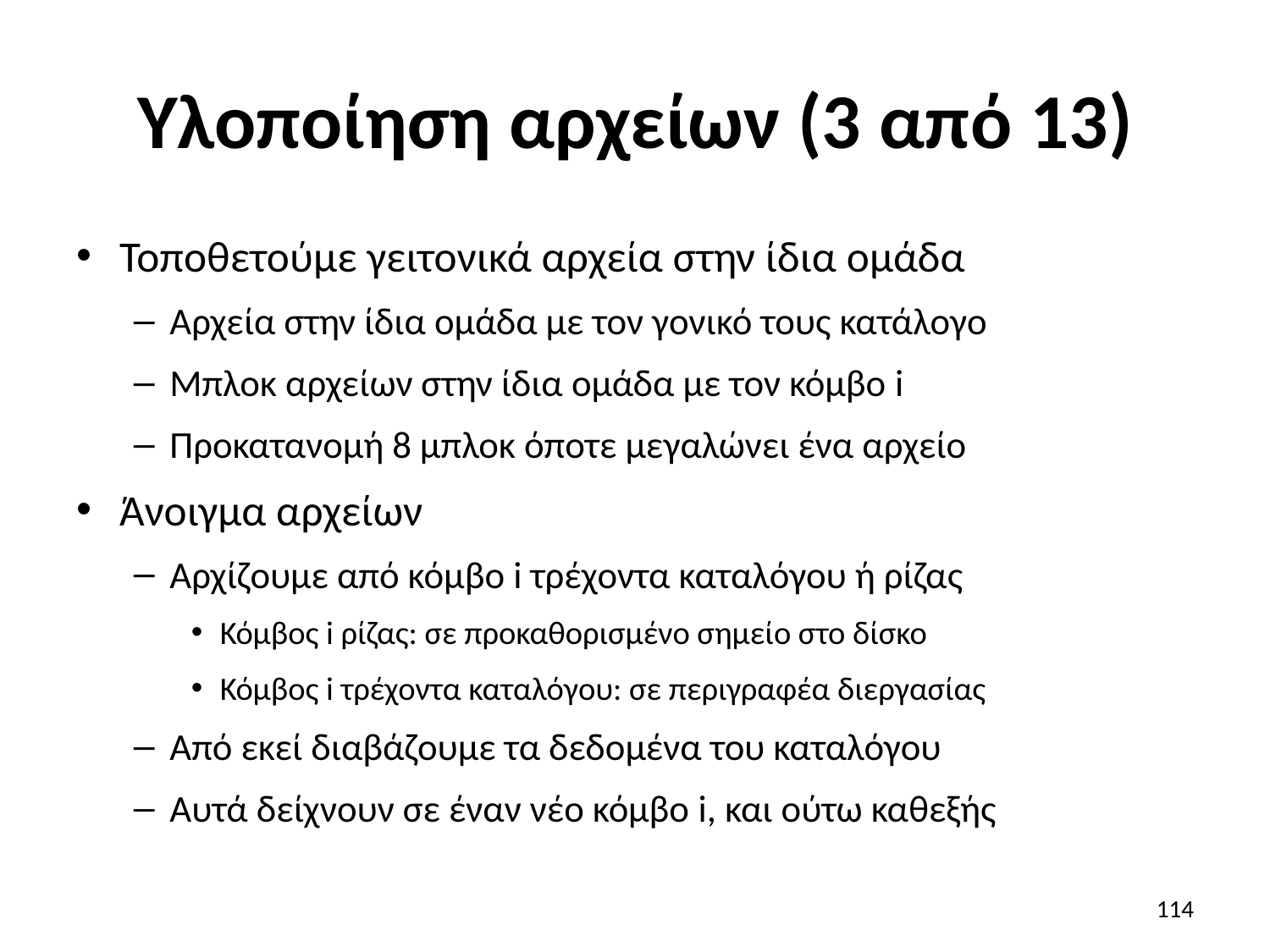

# Υλοποίηση αρχείων (3 από 13)
Τοποθετούμε γειτονικά αρχεία στην ίδια ομάδα
Αρχεία στην ίδια ομάδα με τον γονικό τους κατάλογο
Μπλοκ αρχείων στην ίδια ομάδα με τον κόμβο i
Προκατανομή 8 μπλοκ όποτε μεγαλώνει ένα αρχείο
Άνοιγμα αρχείων
Αρχίζουμε από κόμβο i τρέχοντα καταλόγου ή ρίζας
Κόμβος i ρίζας: σε προκαθορισμένο σημείο στο δίσκο
Κόμβος i τρέχοντα καταλόγου: σε περιγραφέα διεργασίας
Από εκεί διαβάζουμε τα δεδομένα του καταλόγου
Αυτά δείχνουν σε έναν νέο κόμβο i, και ούτω καθεξής
114